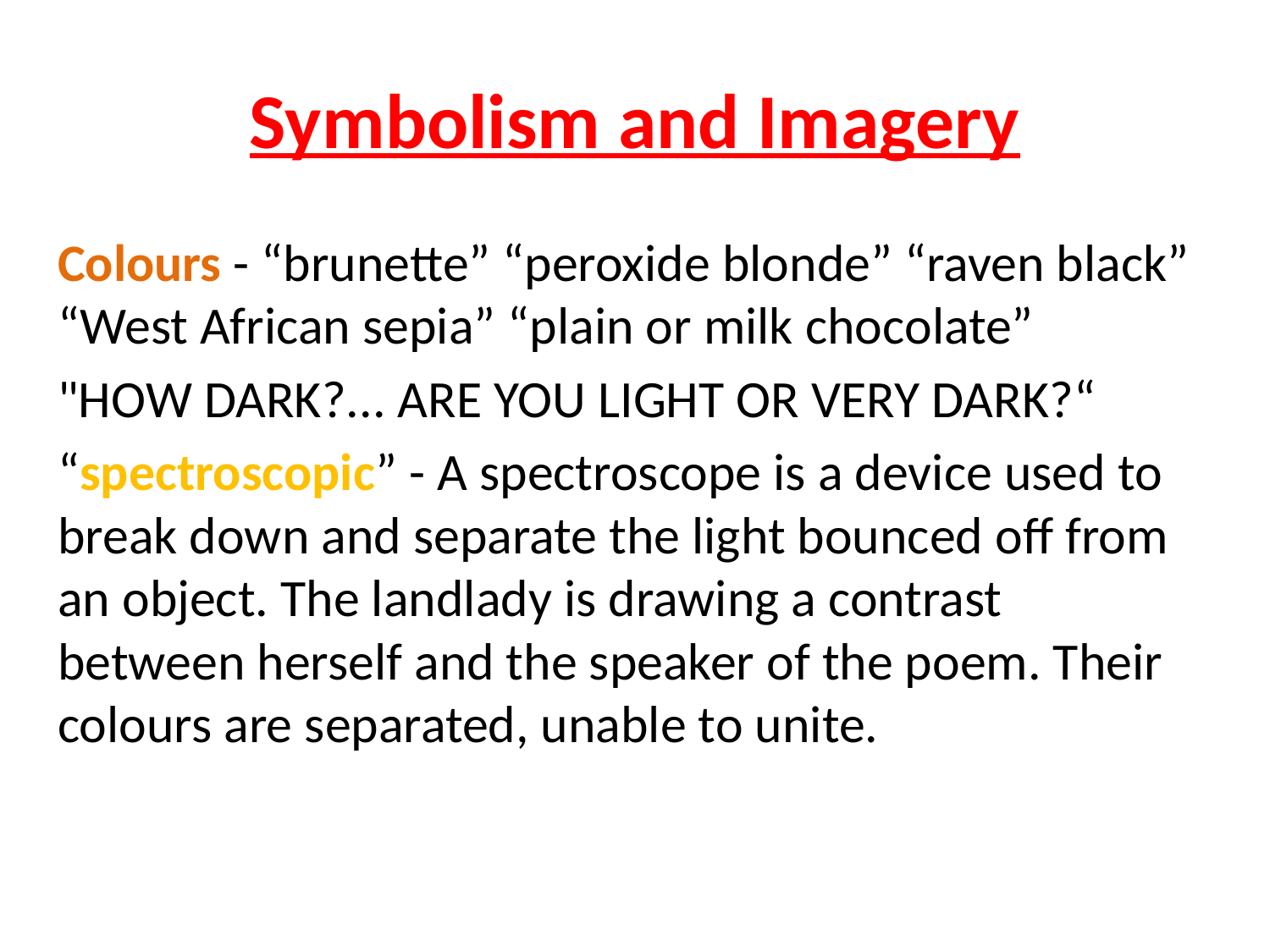

# Symbolism and Imagery
Colours - “brunette” “peroxide blonde” “raven black” “West African sepia” “plain or milk chocolate”
"HOW DARK?... ARE YOU LIGHT OR VERY DARK?“
“spectroscopic” - A spectroscope is a device used to break down and separate the light bounced off from an object. The landlady is drawing a contrast between herself and the speaker of the poem. Their colours are separated, unable to unite.